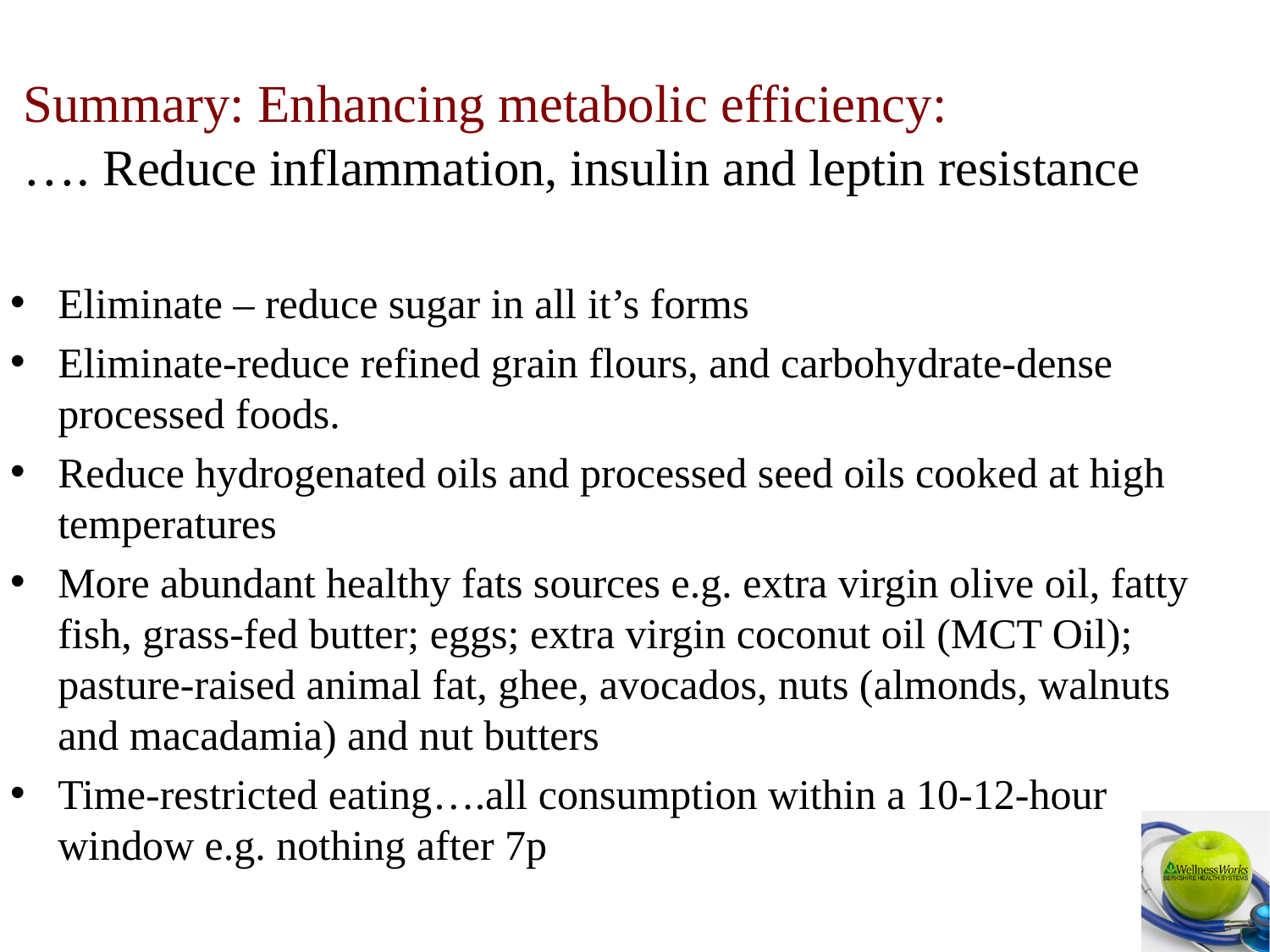

# Summary: Enhancing metabolic efficiency: …. Reduce inflammation, insulin and leptin resistance
Eliminate – reduce sugar in all it’s forms
Eliminate-reduce refined grain flours, and carbohydrate-dense processed foods.
Reduce hydrogenated oils and processed seed oils cooked at high temperatures
More abundant healthy fats sources e.g. extra virgin olive oil, fatty fish, grass-fed butter; eggs; extra virgin coconut oil (MCT Oil); pasture-raised animal fat, ghee, avocados, nuts (almonds, walnuts and macadamia) and nut butters
Time-restricted eating….all consumption within a 10-12-hour window e.g. nothing after 7p